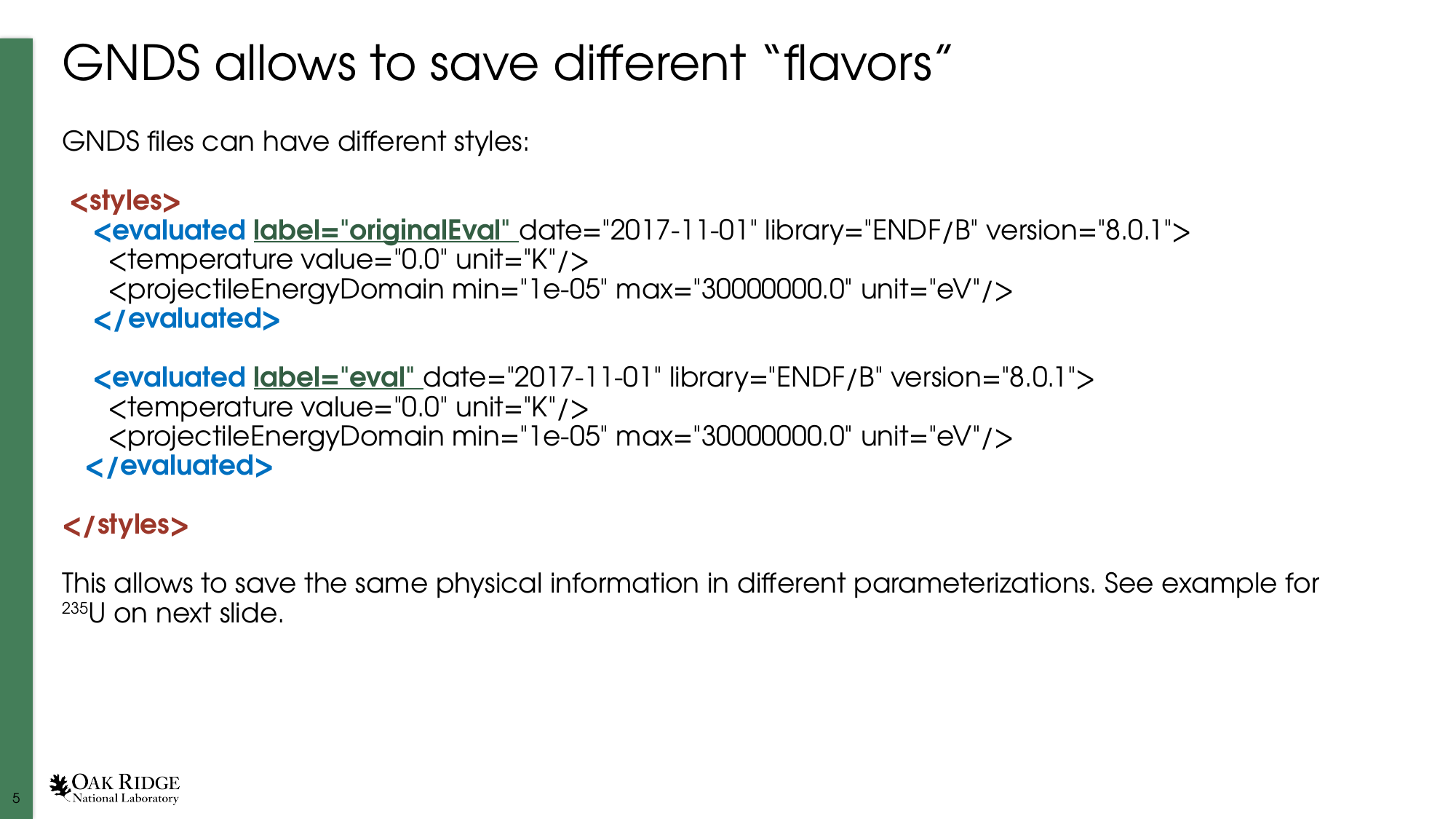

# GNDS allows to save different “flavors”
GNDS files can have different styles:

 <styles>
    <evaluated label="originalEval" date="2017-11-01" library="ENDF/B" version="8.0.1">
      <temperature value="0.0" unit="K"/>
      <projectileEnergyDomain min="1e-05" max="30000000.0" unit="eV"/>
    </evaluated>

    <evaluated label="eval" date="2017-11-01" library="ENDF/B" version="8.0.1">
      <temperature value="0.0" unit="K"/>
      <projectileEnergyDomain min="1e-05" max="30000000.0" unit="eV"/>
   </evaluated>

</styles>

This allows to save the same physical information in different parameterizations. See example for 235U on next slide.